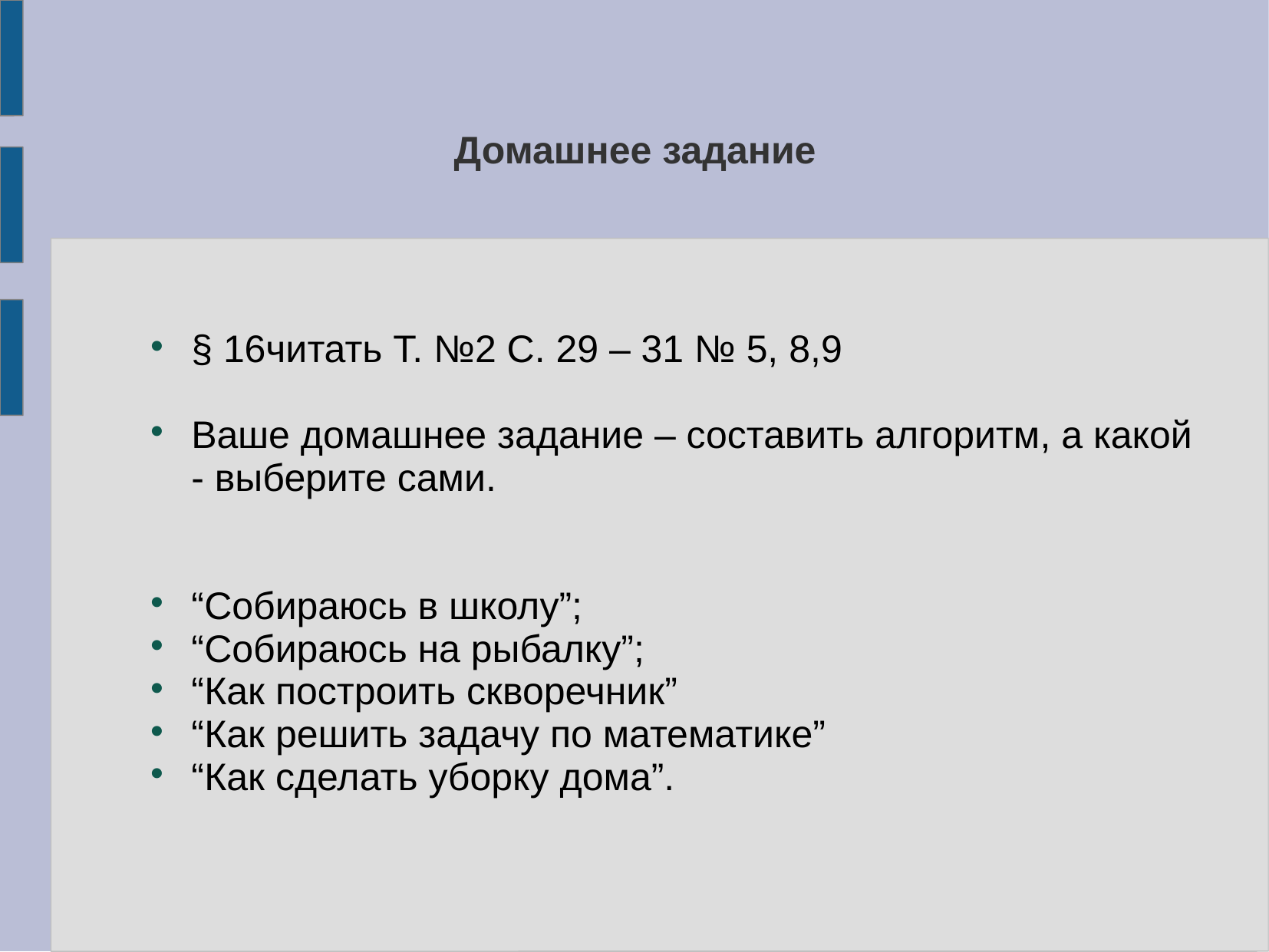

Домашнее задание

§ 16читать Т. №2 С. 29 – 31 № 5, 8,9

Ваше домашнее задание – составить алгоритм, а какой - выберите сами.

“Собираюсь в школу”;
“Собираюсь на рыбалку”;
“Как построить скворечник”
“Как решить задачу по математике”
“Как сделать уборку дома”.